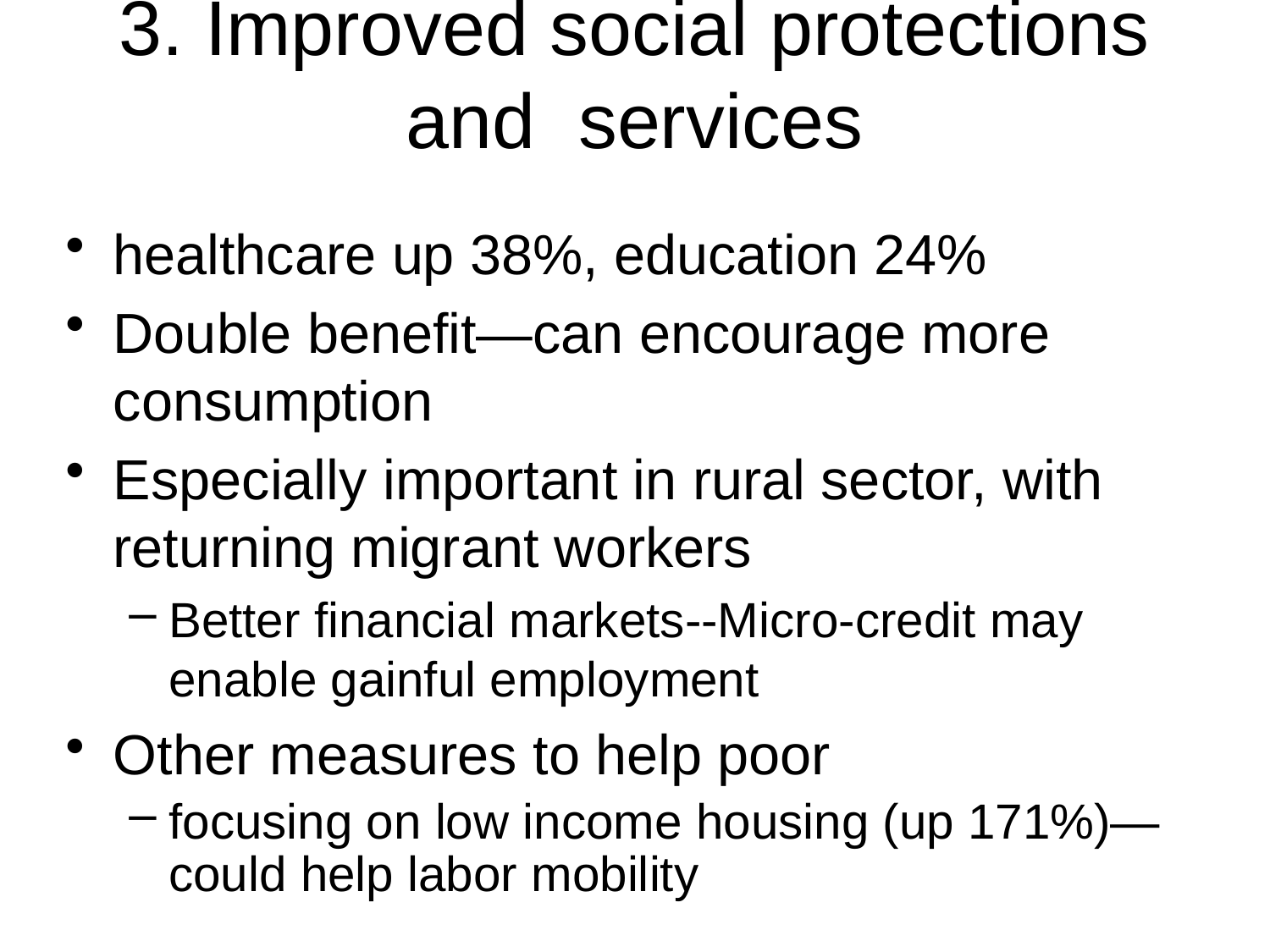

# 3. Improved social protections and  services
healthcare up 38%, education 24%
Double benefit—can encourage more consumption
Especially important in rural sector, with returning migrant workers
Better financial markets--Micro-credit may enable gainful employment
Other measures to help poor
focusing on low income housing (up 171%)—could help labor mobility

Will it be enough?